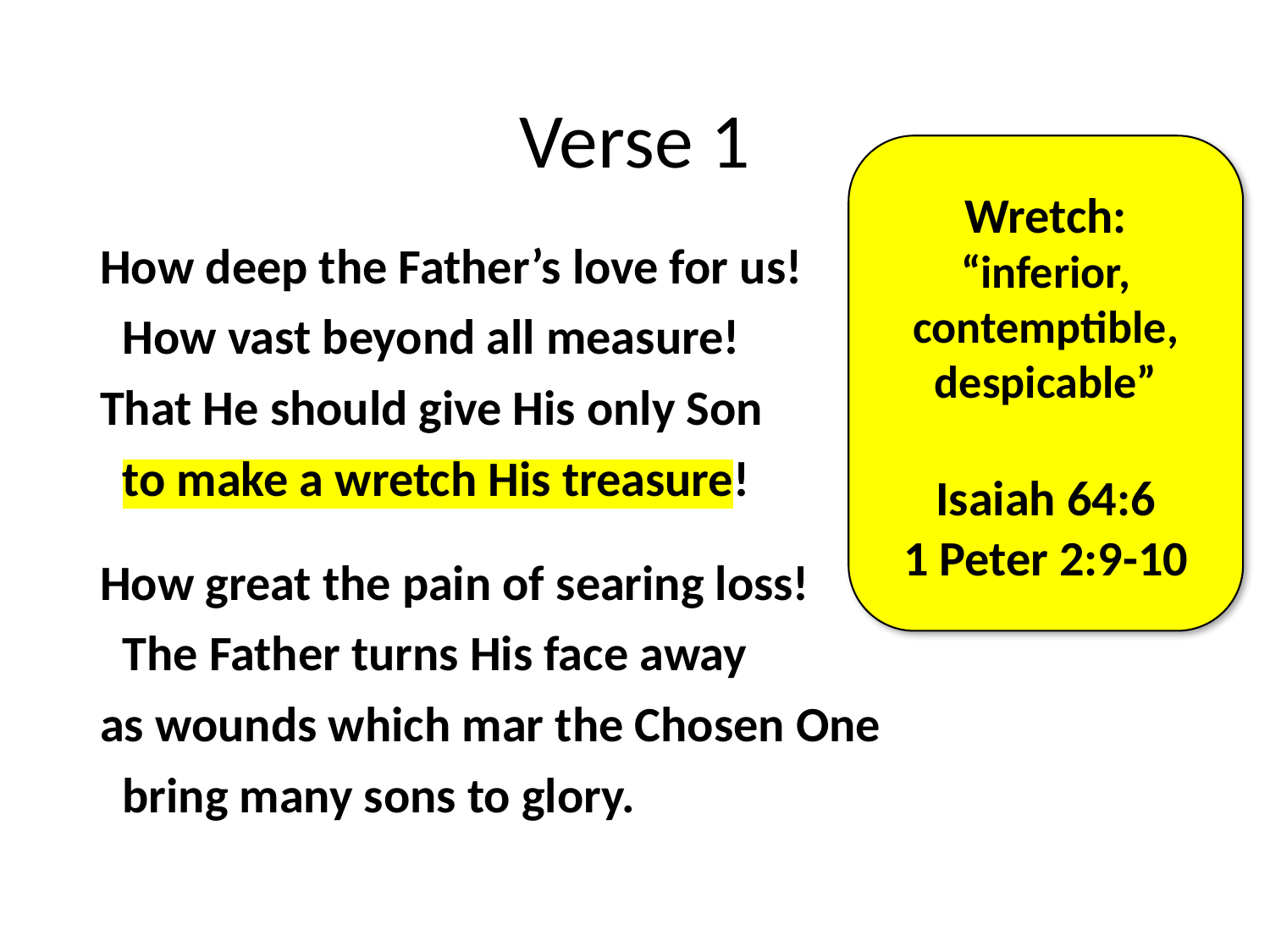

# Verse 1

Wretch:
“inferior, contemptible, despicable”

Isaiah 64:6
1 Peter 2:9-10
How deep the Father’s love for us!
  How vast beyond all measure!
That He should give His only Son
  to make a wretch His treasure!

How great the pain of searing loss!
  The Father turns His face away
as wounds which mar the Chosen One
  bring many sons to glory.